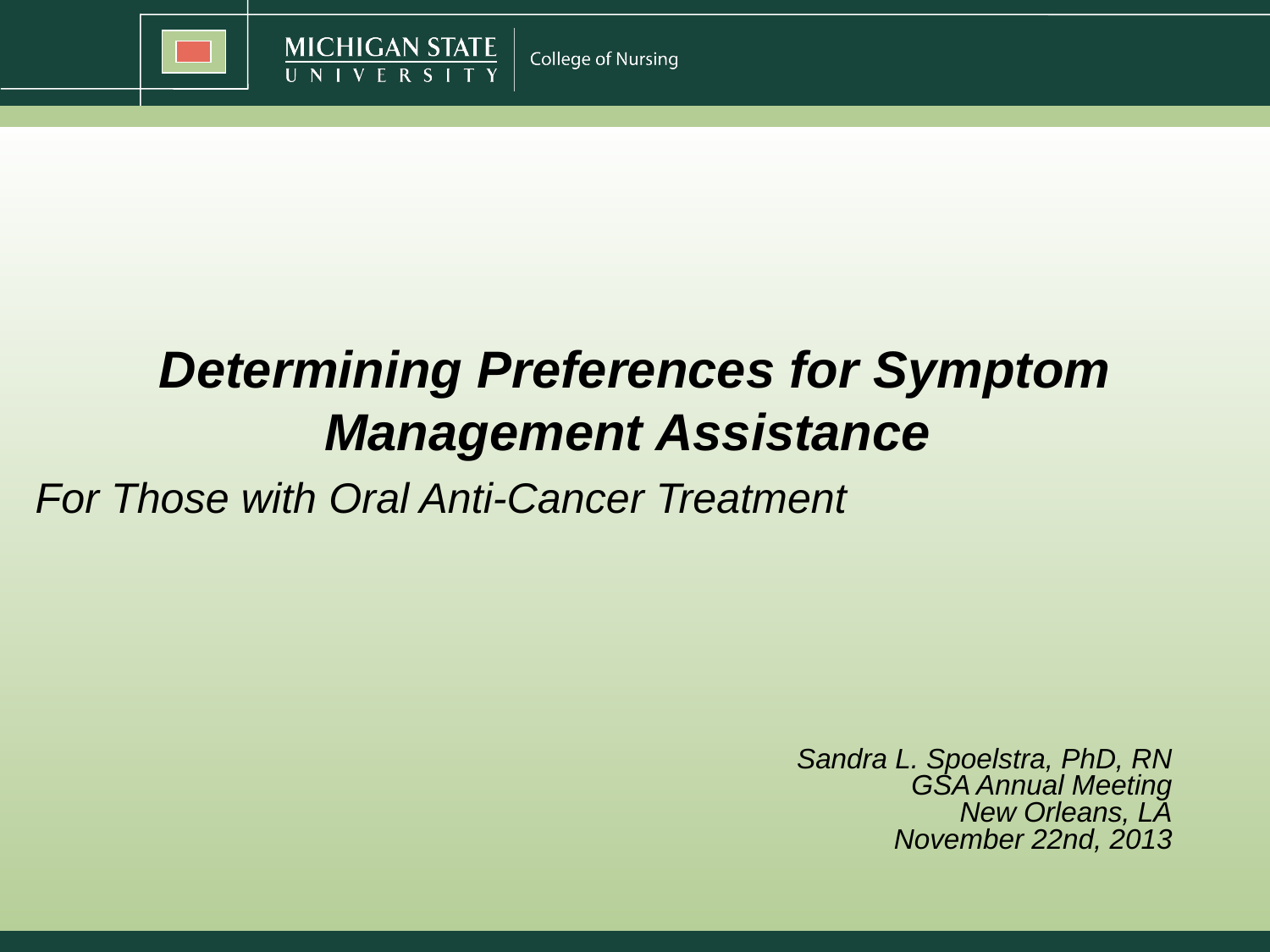

# Determining Preferences for Symptom Management Assistance For Those with Oral Anti-Cancer Treatment
Sandra L. Spoelstra, PhD, RN
GSA Annual Meeting
New Orleans, LA
November 22nd, 2013